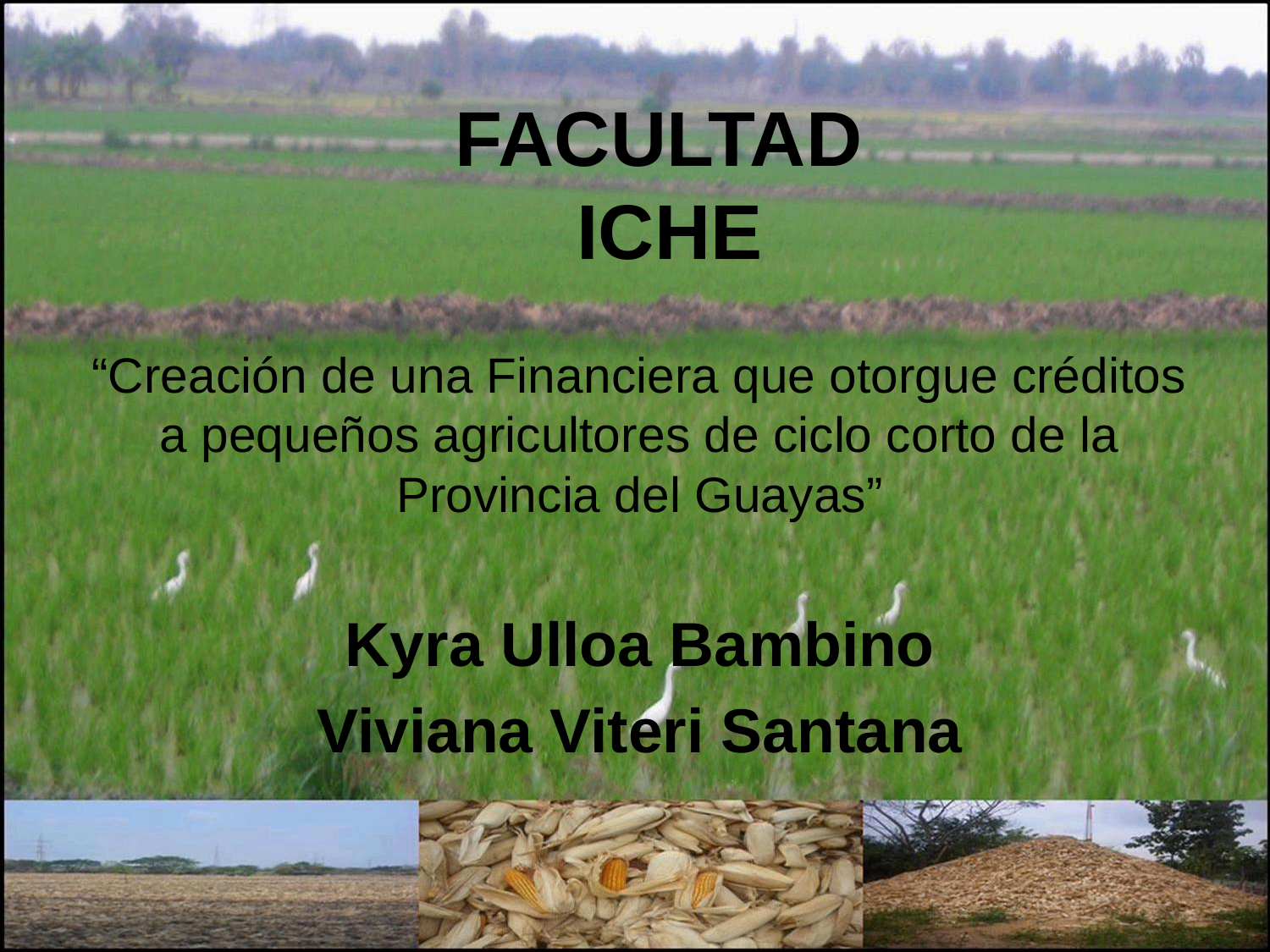

# FACULTAD ICHE

“Creación de una Financiera que otorgue créditos a pequeños agricultores de ciclo corto de la Provincia del Guayas”

Kyra Ulloa Bambino
Viviana Viteri Santana